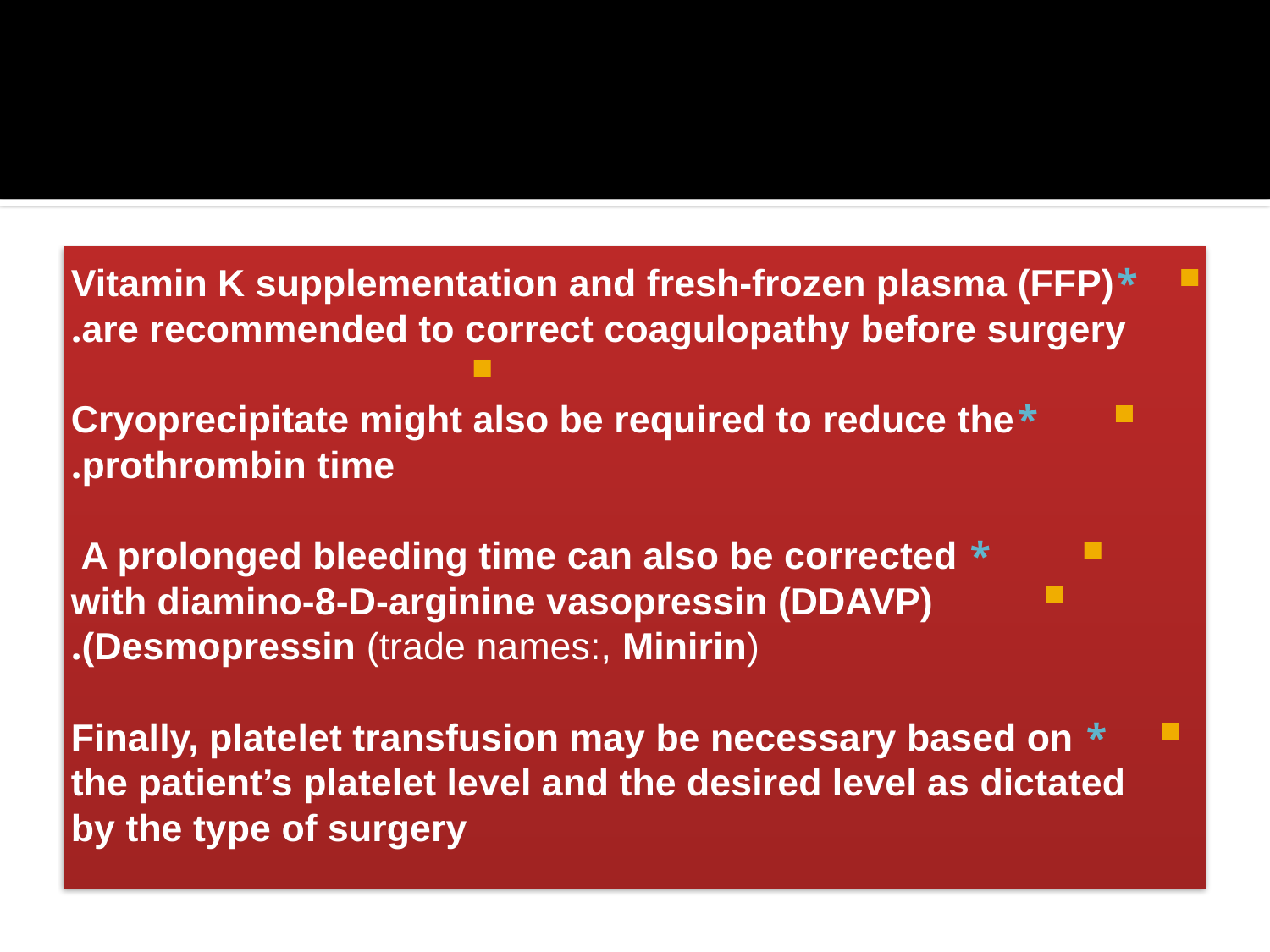

*Vitamin K supplementation and fresh-frozen plasma (FFP) are recommended to correct coagulopathy before surgery.

*Cryoprecipitate might also be required to reduce the prothrombin time.

* A prolonged bleeding time can also be corrected
with diamino-8-D-arginine vasopressin (DDAVP) (Desmopressin (trade names:, Minirin).

* Finally, platelet transfusion may be necessary based on the patient’s platelet level and the desired level as dictated by the type of surgery